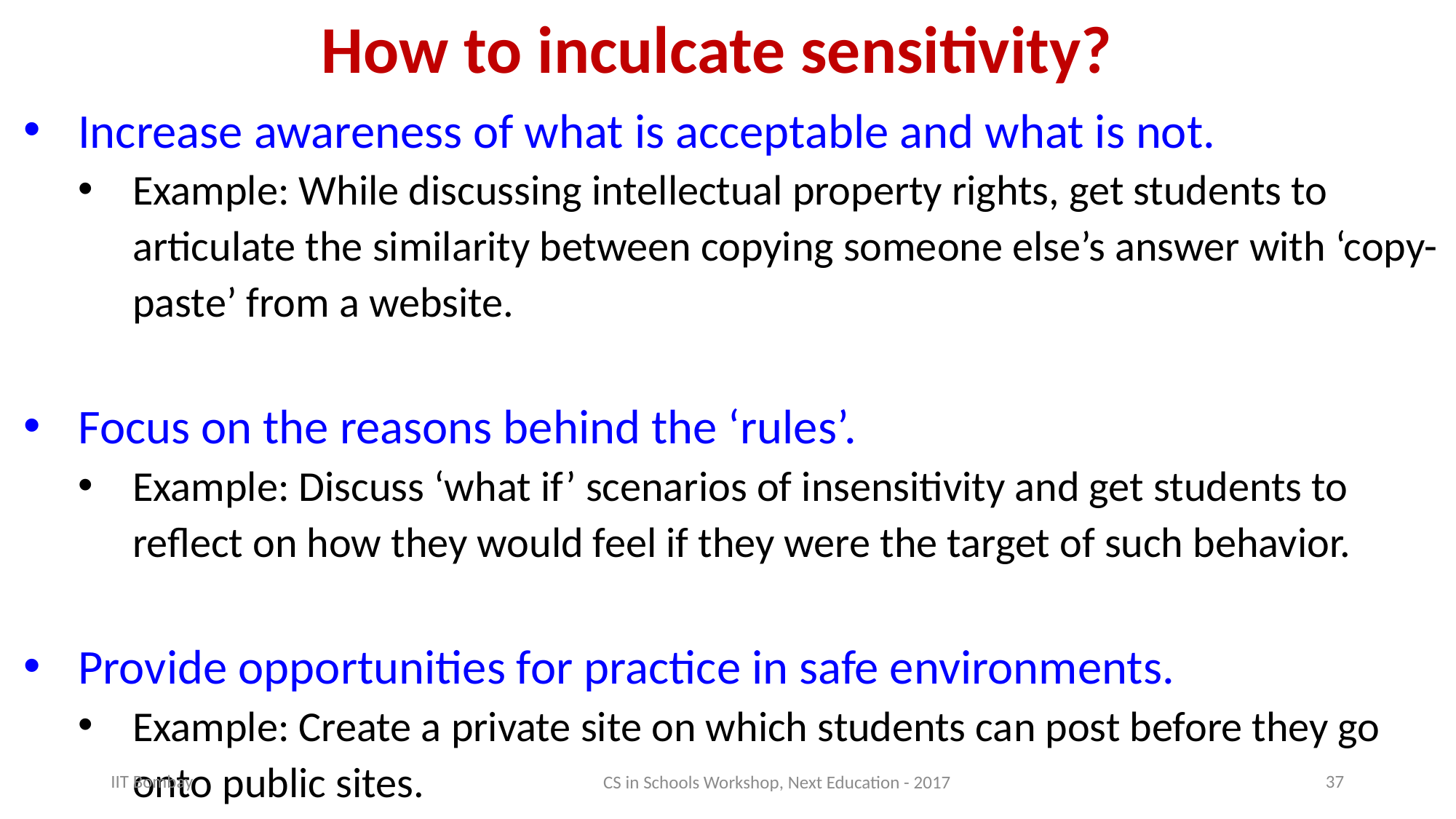

# How to inculcate sensitivity?
Increase awareness of what is acceptable and what is not.
Example: While discussing intellectual property rights, get students to articulate the similarity between copying someone else’s answer with ‘copy-paste’ from a website.

Focus on the reasons behind the ‘rules’.
Example: Discuss ‘what if’ scenarios of insensitivity and get students to reflect on how they would feel if they were the target of such behavior.

Provide opportunities for practice in safe environments.
Example: Create a private site on which students can post before they go onto public sites.
CS in Schools Workshop, Next Education - 2017
IIT Bombay
37